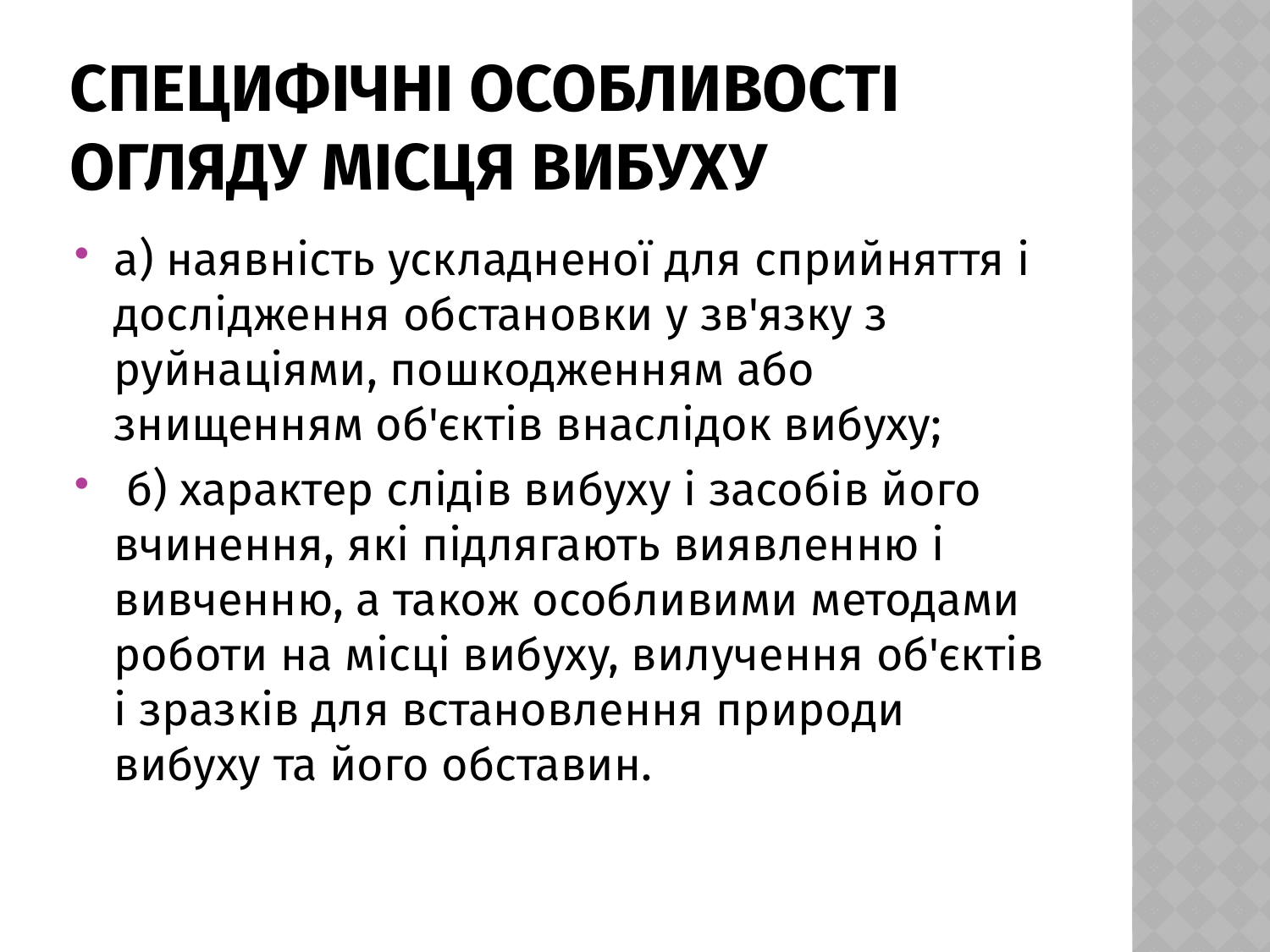

# Специфічні особливості огляду місця вибуху
а) наявність ускладненої для сприйняття і дослідження обстановки у зв'язку з руйнаціями, пошкодженням або знищенням об'єктів внаслідок вибуху;
 б) характер слідів вибуху і засобів його вчинення, які підлягають виявленню і вивченню, а також особливими методами роботи на місці вибуху, вилучення об'єктів і зразків для встановлення природи вибуху та його обставин.